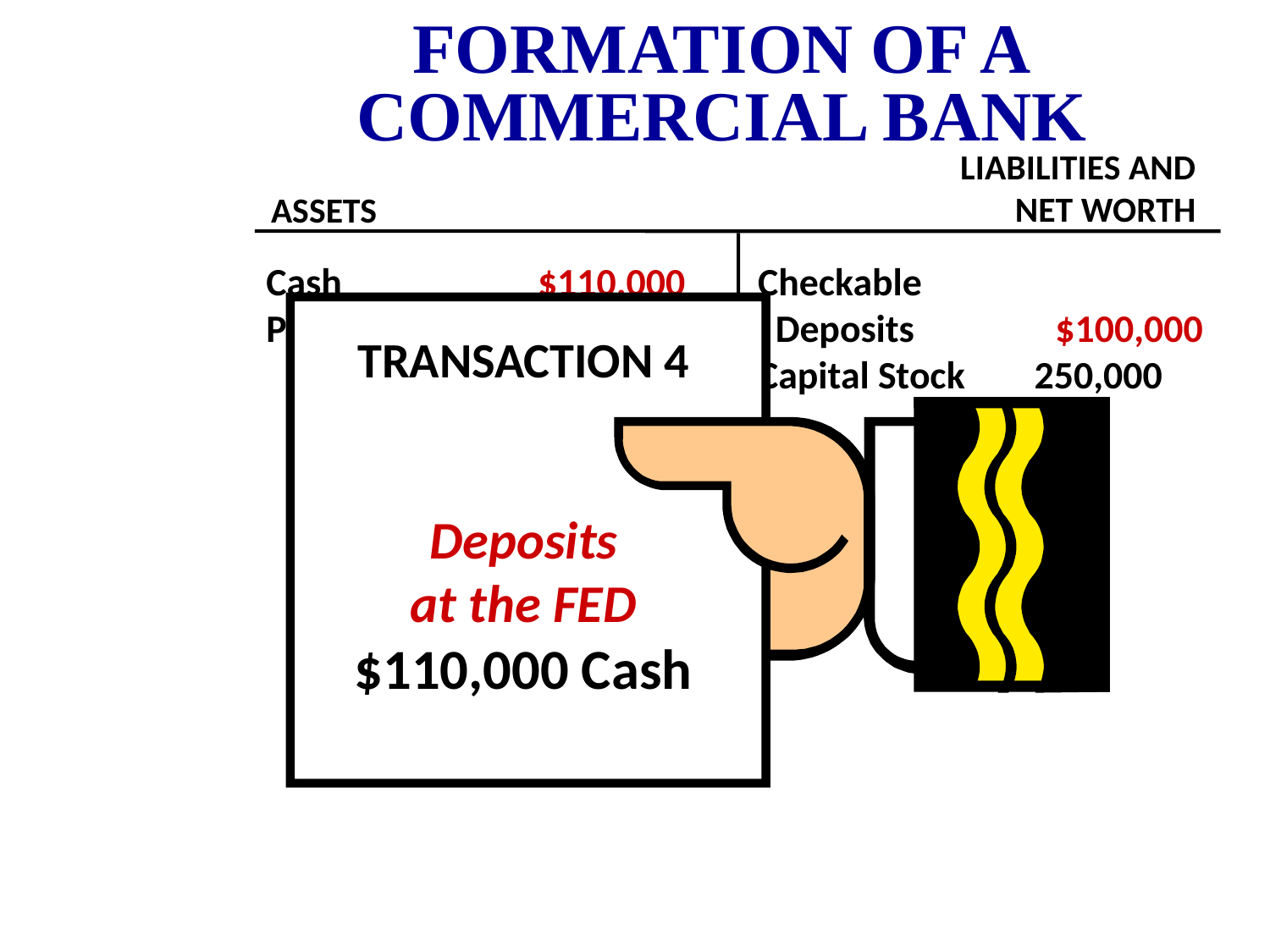

FORMATION OF A
COMMERCIAL BANK
LIABILITIES AND
NET WORTH
ASSETS

Cash		  $110,000
Property	    240,000
Checkable
  Deposits	     $100,000
Capital Stock        250,000

TRANSACTION 4

Deposits
at the FED
$110,000 Cash